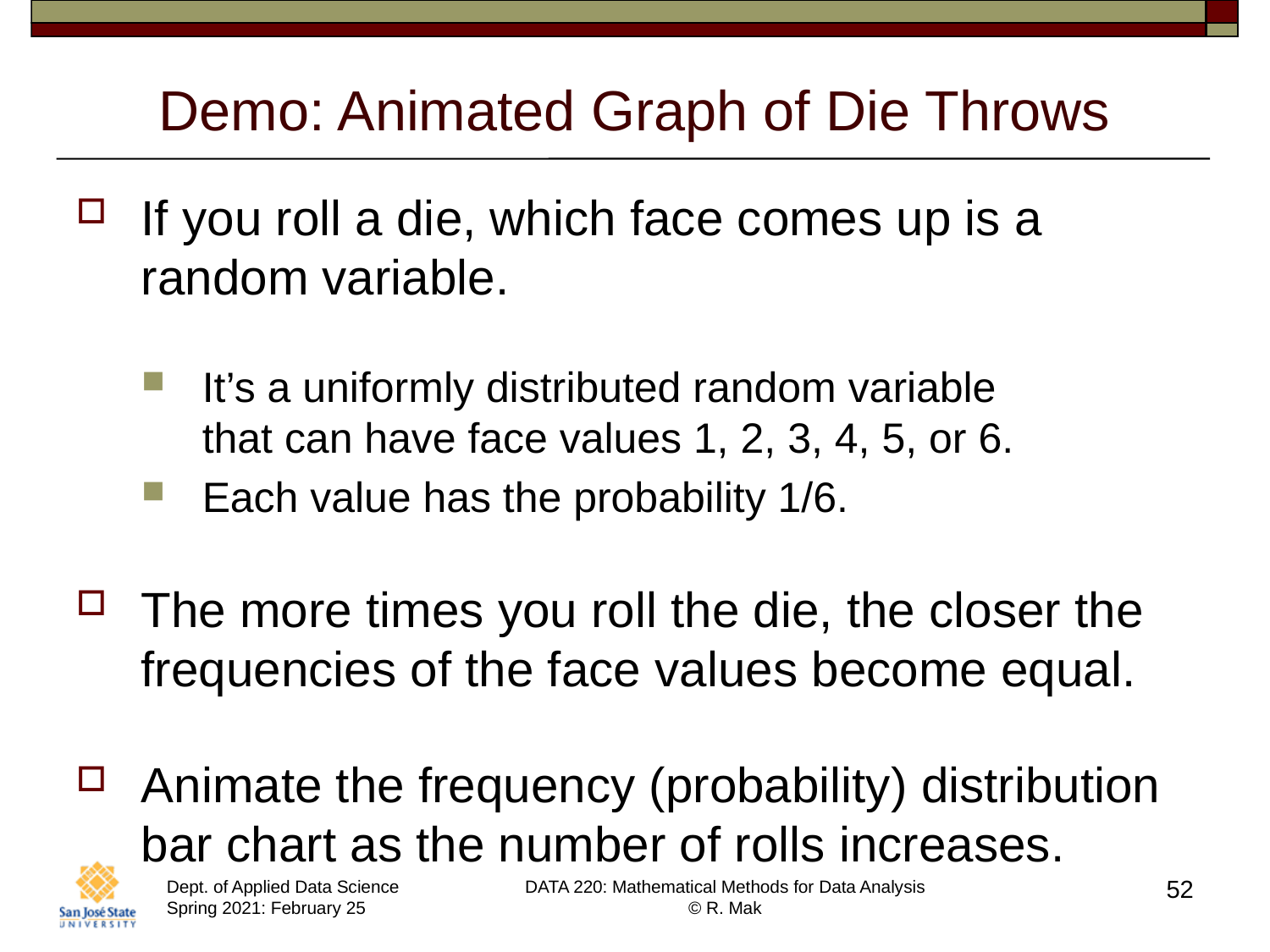

# Demo: Animated Graph of Die Throws
If you roll a die, which face comes up is a random variable.

It’s a uniformly distributed random variable
that can have face values 1, 2, 3, 4, 5, or 6.
Each value has the probability 1/6.

The more times you roll the die, the closer the frequencies of the face values become equal.

Animate the frequency (probability) distribution bar chart as the number of rolls increases.
52